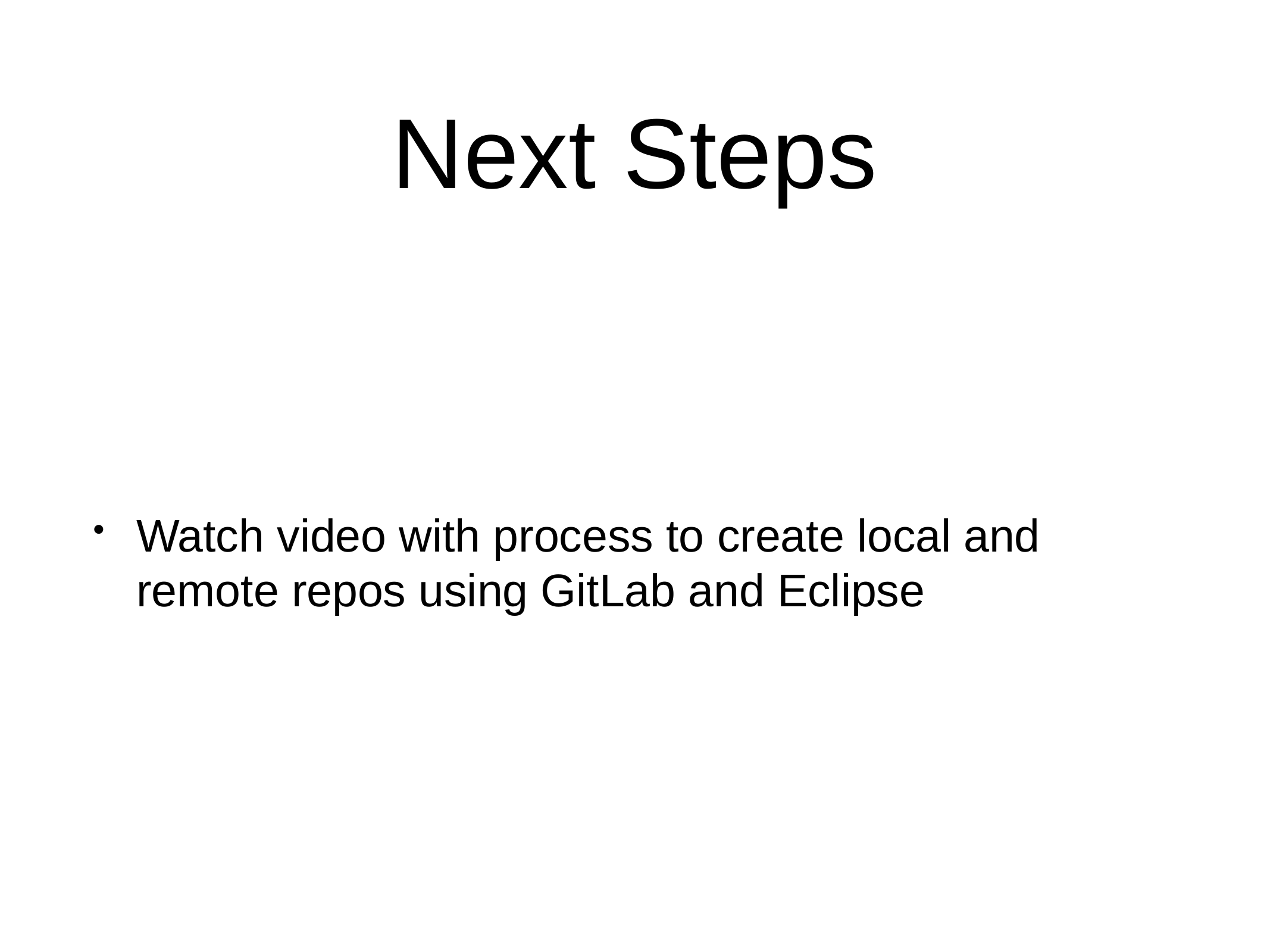

Watch video with process to create local and remote repos using GitLab and Eclipse
# Next Steps